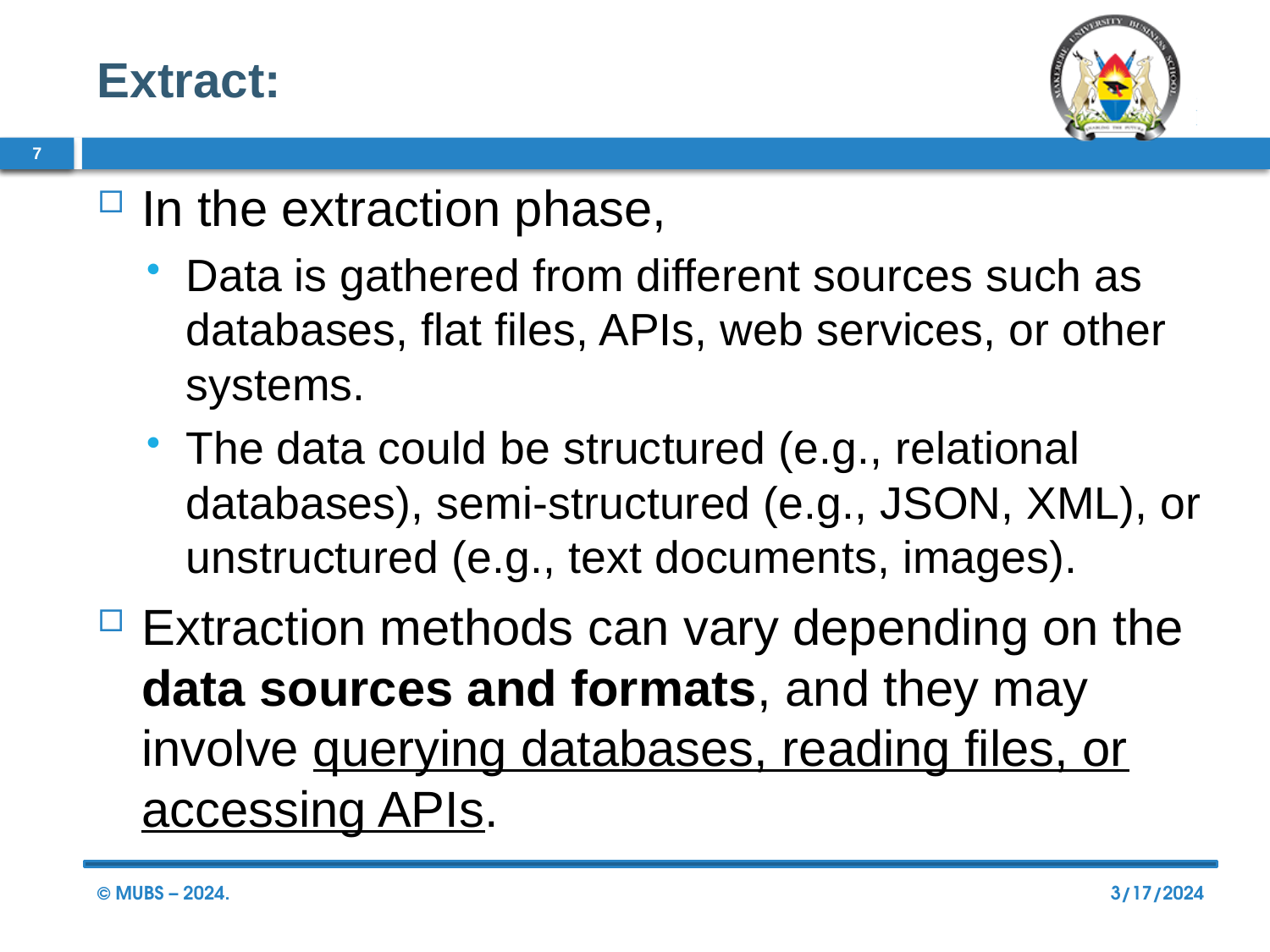

# Extract:
7
In the extraction phase,
Data is gathered from different sources such as databases, flat files, APIs, web services, or other systems.
The data could be structured (e.g., relational databases), semi-structured (e.g., JSON, XML), or unstructured (e.g., text documents, images).
Extraction methods can vary depending on the data sources and formats, and they may involve querying databases, reading files, or accessing APIs.